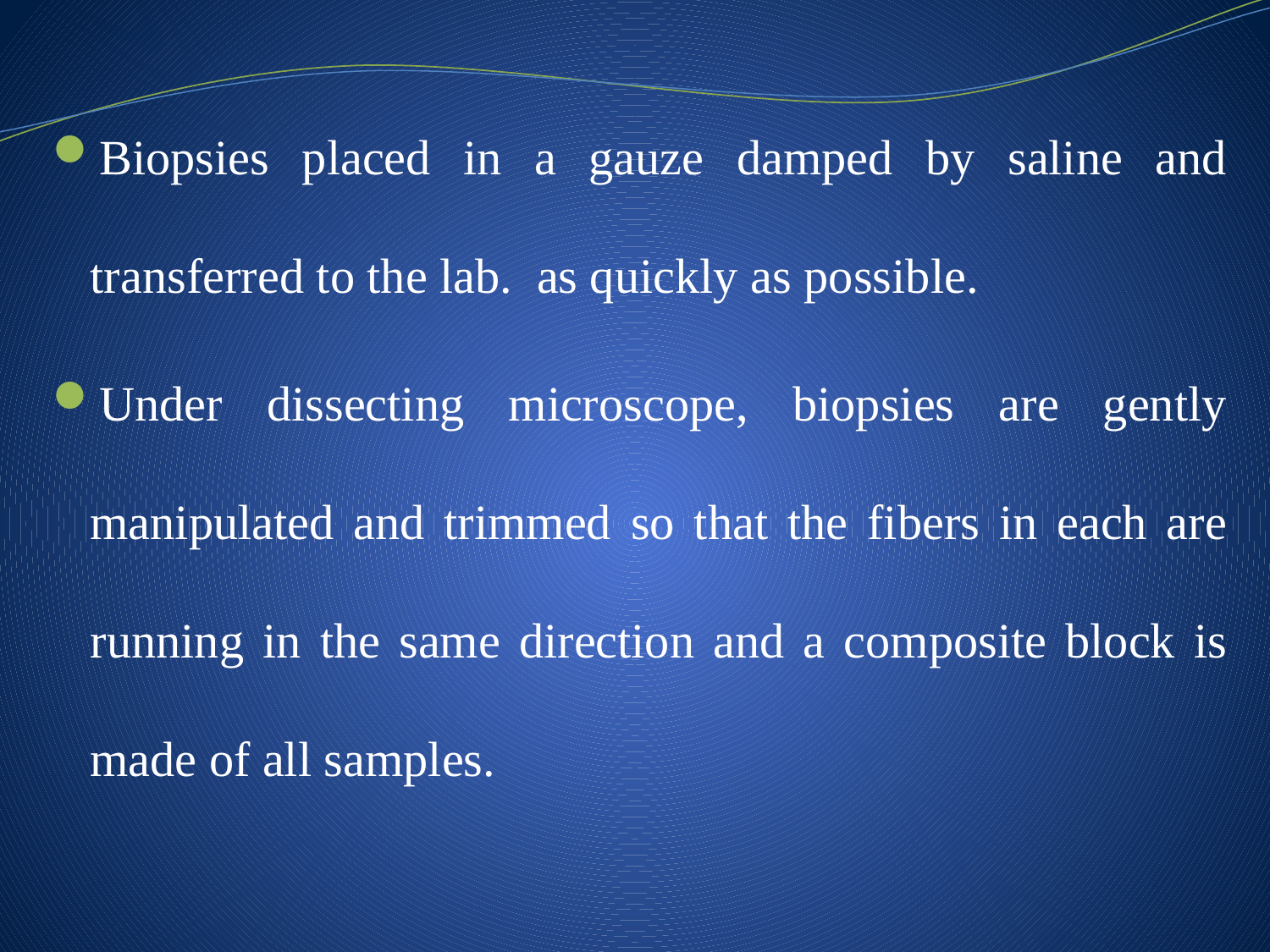

Biopsies placed in a gauze damped by saline and transferred to the lab.  as quickly as possible.
Under dissecting microscope, biopsies are gently manipulated and trimmed so that the fibers in each are running in the same direction and a composite block is made of all samples.